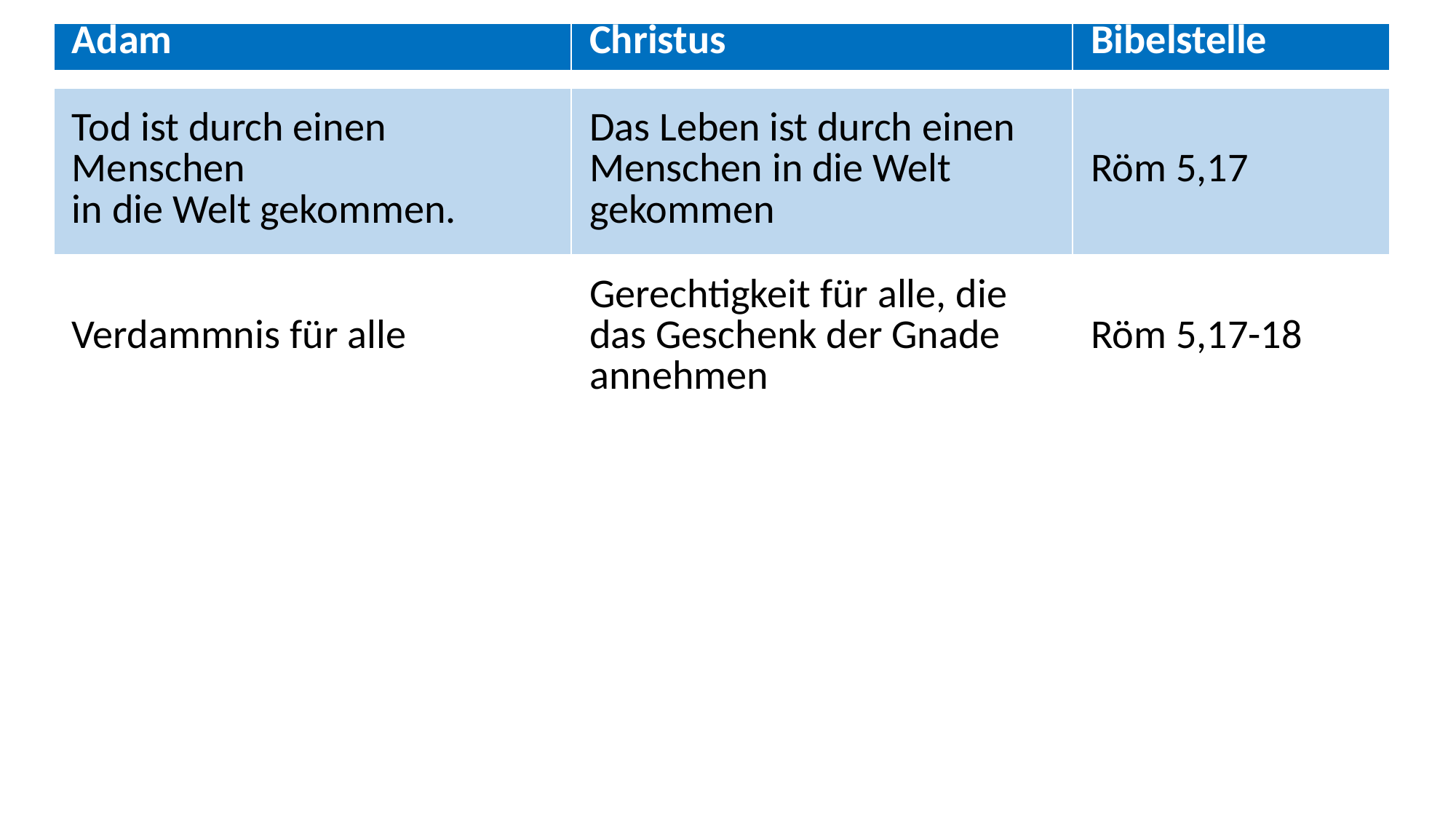

| Adam | Christus | Bibelstelle |
| --- | --- | --- |
|  |  |  |
| Tod ist durch einen Menschen in die Welt gekommen. | Das Leben ist durch einen Menschen in die Welt gekommen | Röm 5,17 |
| Verdammnis für alle | Gerechtigkeit für alle, die das Geschenk der Gnade annehmen | Röm 5,17-18 |